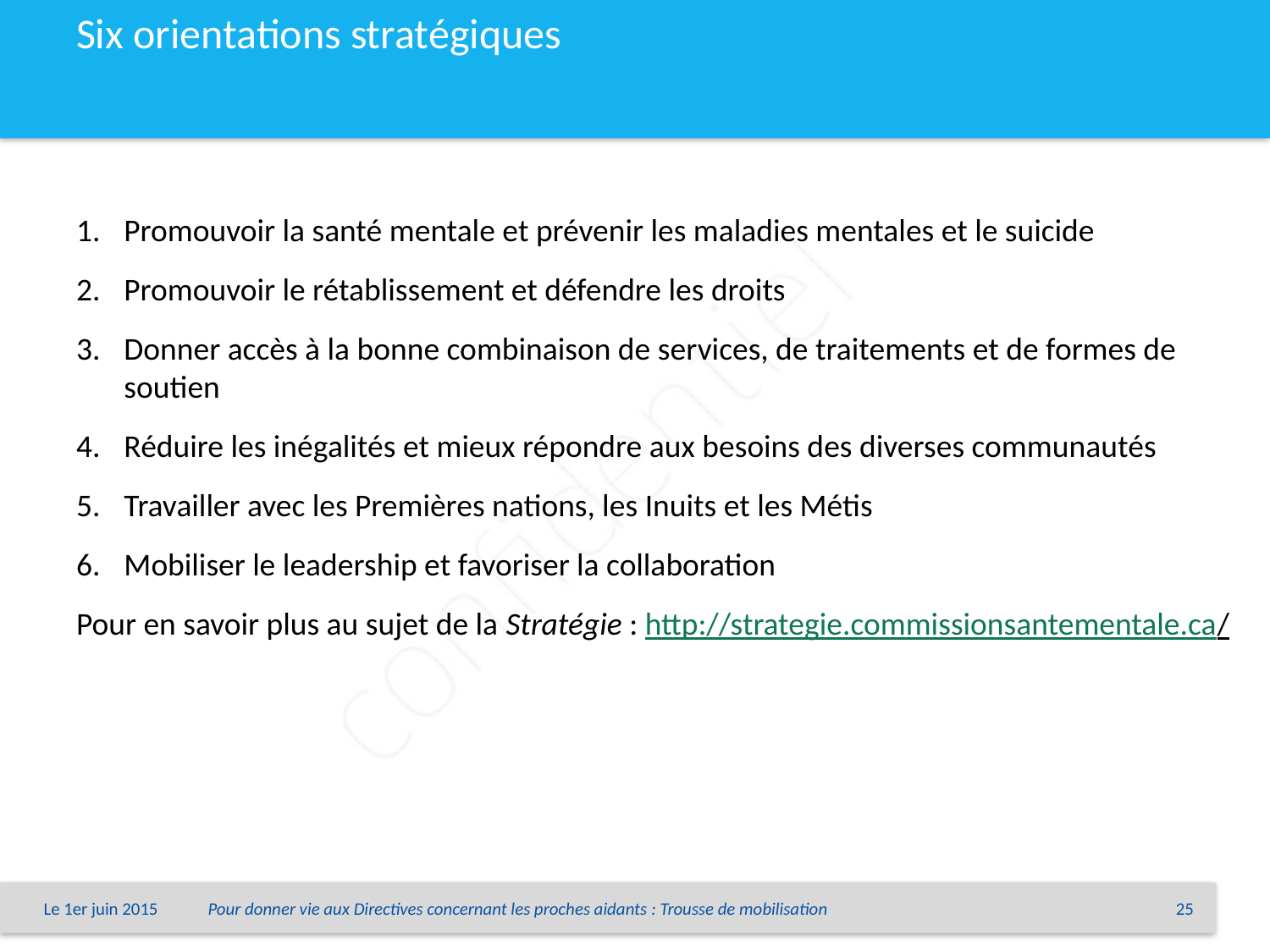

# Six orientations stratégiques
Promouvoir la santé mentale et prévenir les maladies mentales et le suicide
Promouvoir le rétablissement et défendre les droits
Donner accès à la bonne combinaison de services, de traitements et de formes de soutien
Réduire les inégalités et mieux répondre aux besoins des diverses communautés
Travailler avec les Premières nations, les Inuits et les Métis
Mobiliser le leadership et favoriser la collaboration
Pour en savoir plus au sujet de la Stratégie : http://strategie.commissionsantementale.ca/

Le 1er juin 2015
Pour donner vie aux Directives concernant les proches aidants : Trousse de mobilisation
25